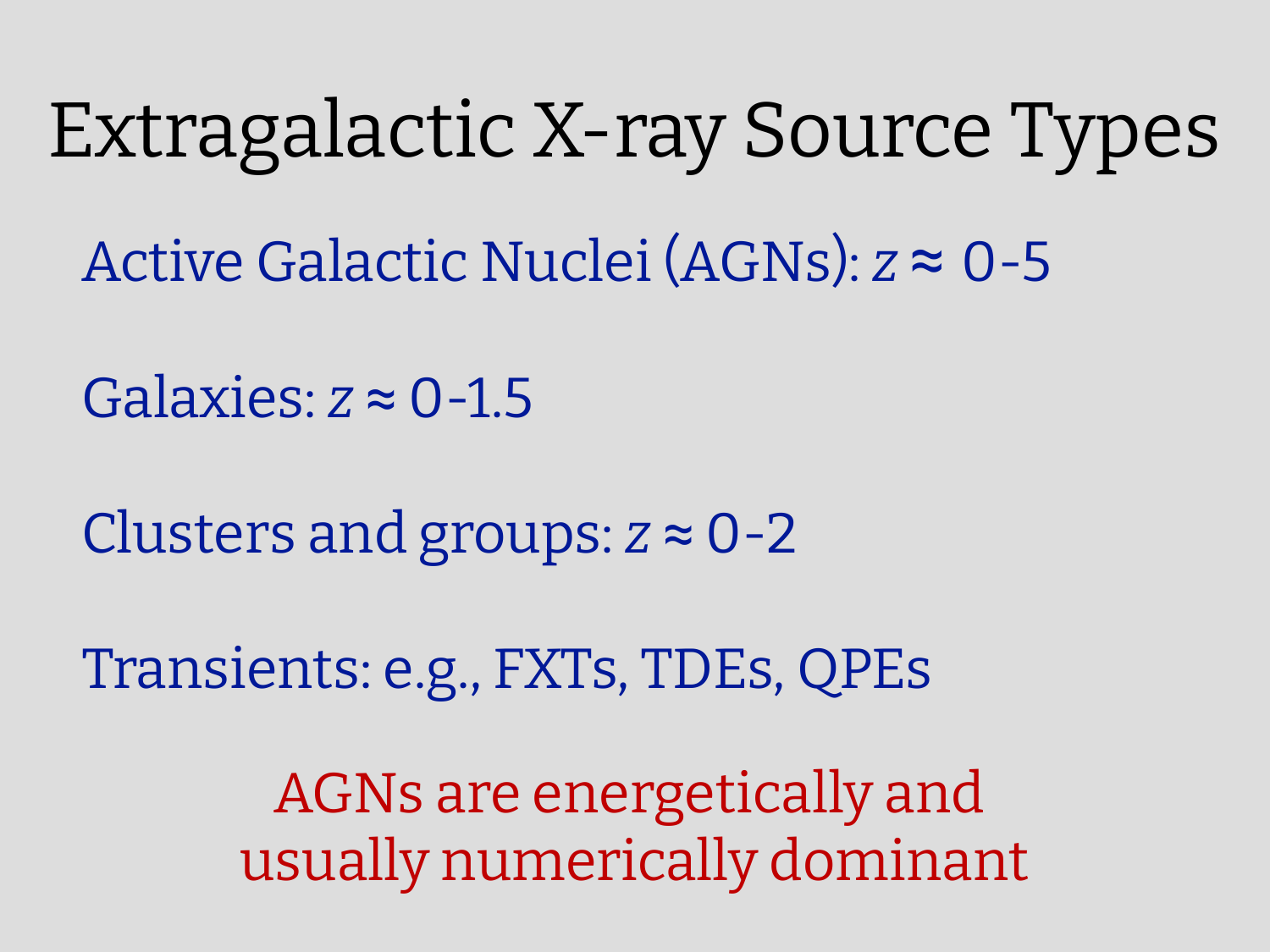

# Extragalactic X-ray Source Types
Active Galactic Nuclei (AGNs): z ≈ 0-5

Galaxies: z ≈ 0-1.5

Clusters and groups: z ≈ 0-2

Transients: e.g., FXTs, TDEs, QPEs
AGNs are energetically and
usually numerically dominant